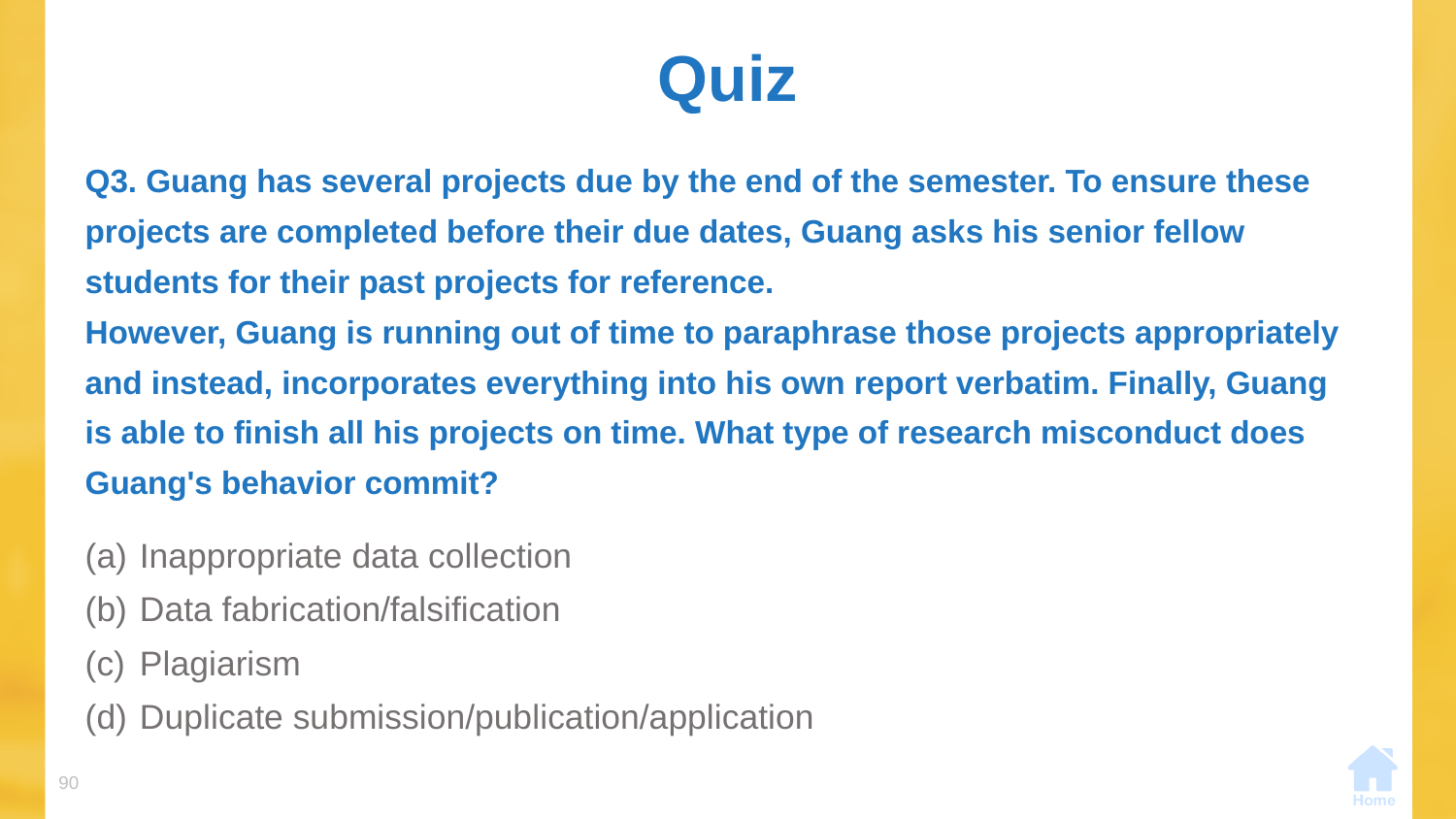

# Quiz
Q3. Guang has several projects due by the end of the semester. To ensure these projects are completed before their due dates, Guang asks his senior fellow students for their past projects for reference.
However, Guang is running out of time to paraphrase those projects appropriately and instead, incorporates everything into his own report verbatim. Finally, Guang is able to finish all his projects on time. What type of research misconduct does Guang's behavior commit?
Inappropriate data collection
Data fabrication/falsification
Plagiarism
Duplicate submission/publication/application
90